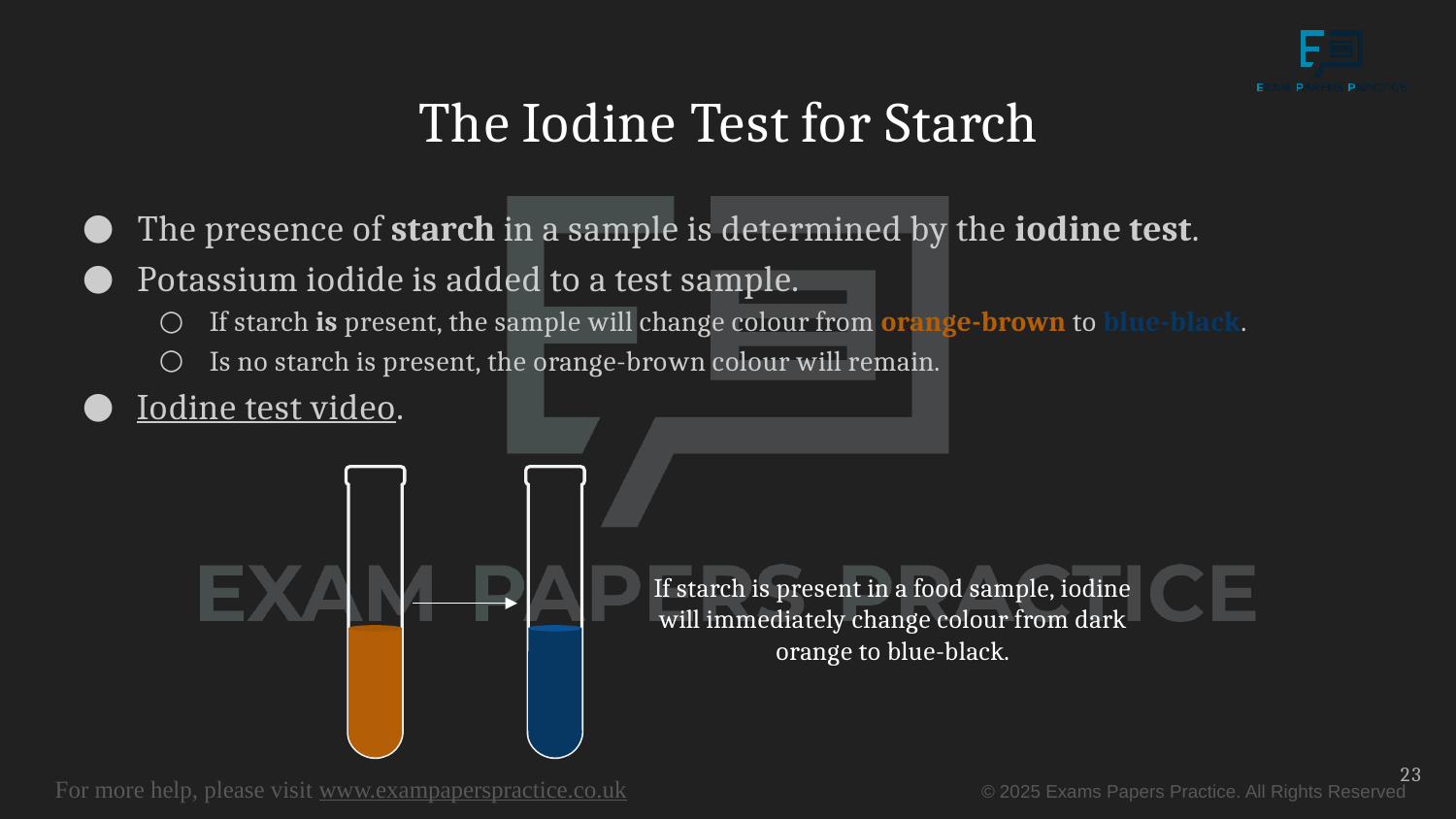

# The Iodine Test for Starch

The presence of starch in a sample is determined by the iodine test.
Potassium iodide is added to a test sample.
If starch is present, the sample will change colour from orange-brown to blue-black.
Is no starch is present, the orange-brown colour will remain.
Iodine test video.

If starch is present in a food sample, iodine will immediately change colour from dark orange to blue-black.
23